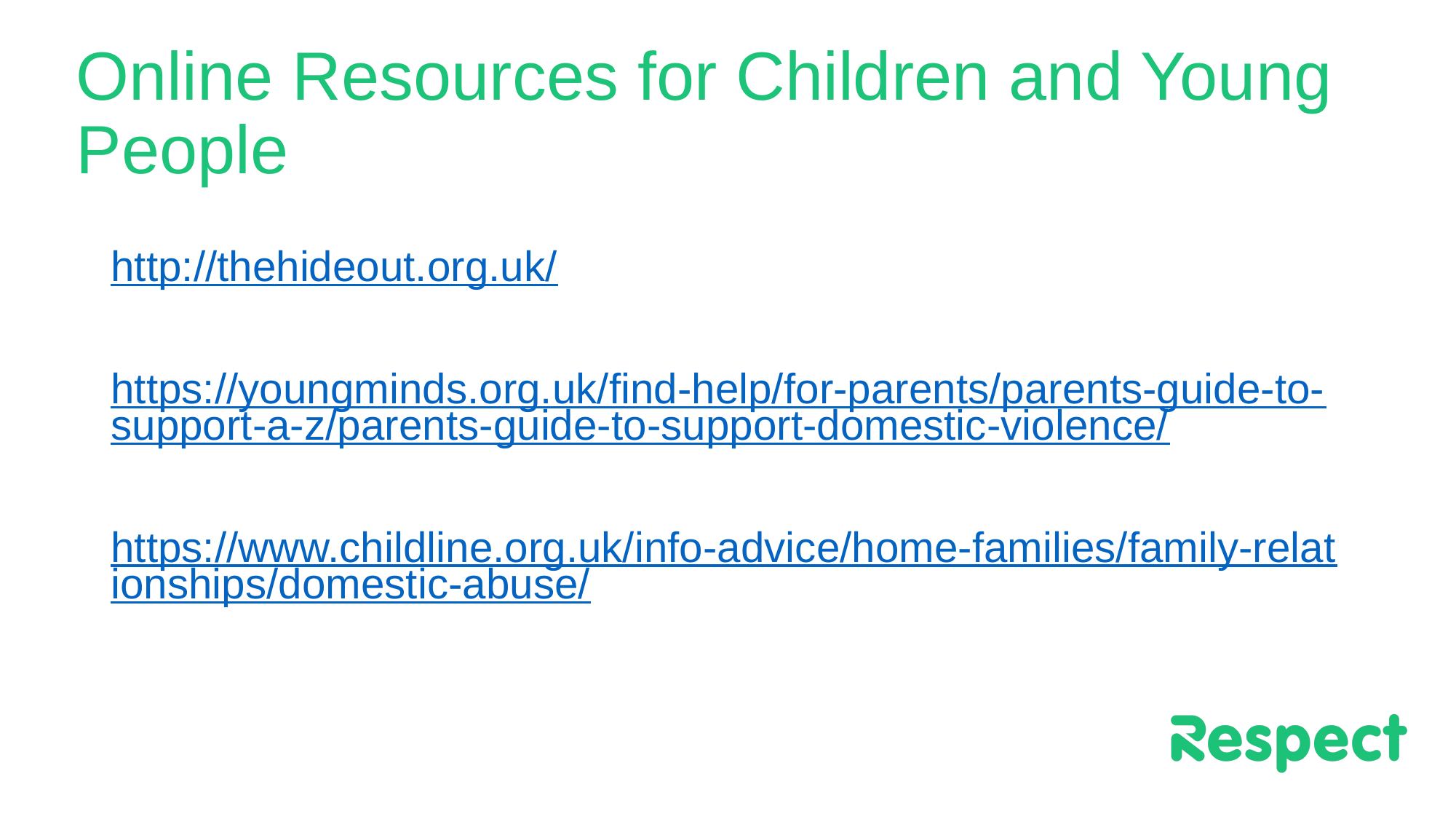

# Online Resources for Children and Young People
http://thehideout.org.uk/

https://youngminds.org.uk/find-help/for-parents/parents-guide-to-support-a-z/parents-guide-to-support-domestic-violence/

https://www.childline.org.uk/info-advice/home-families/family-relationships/domestic-abuse/